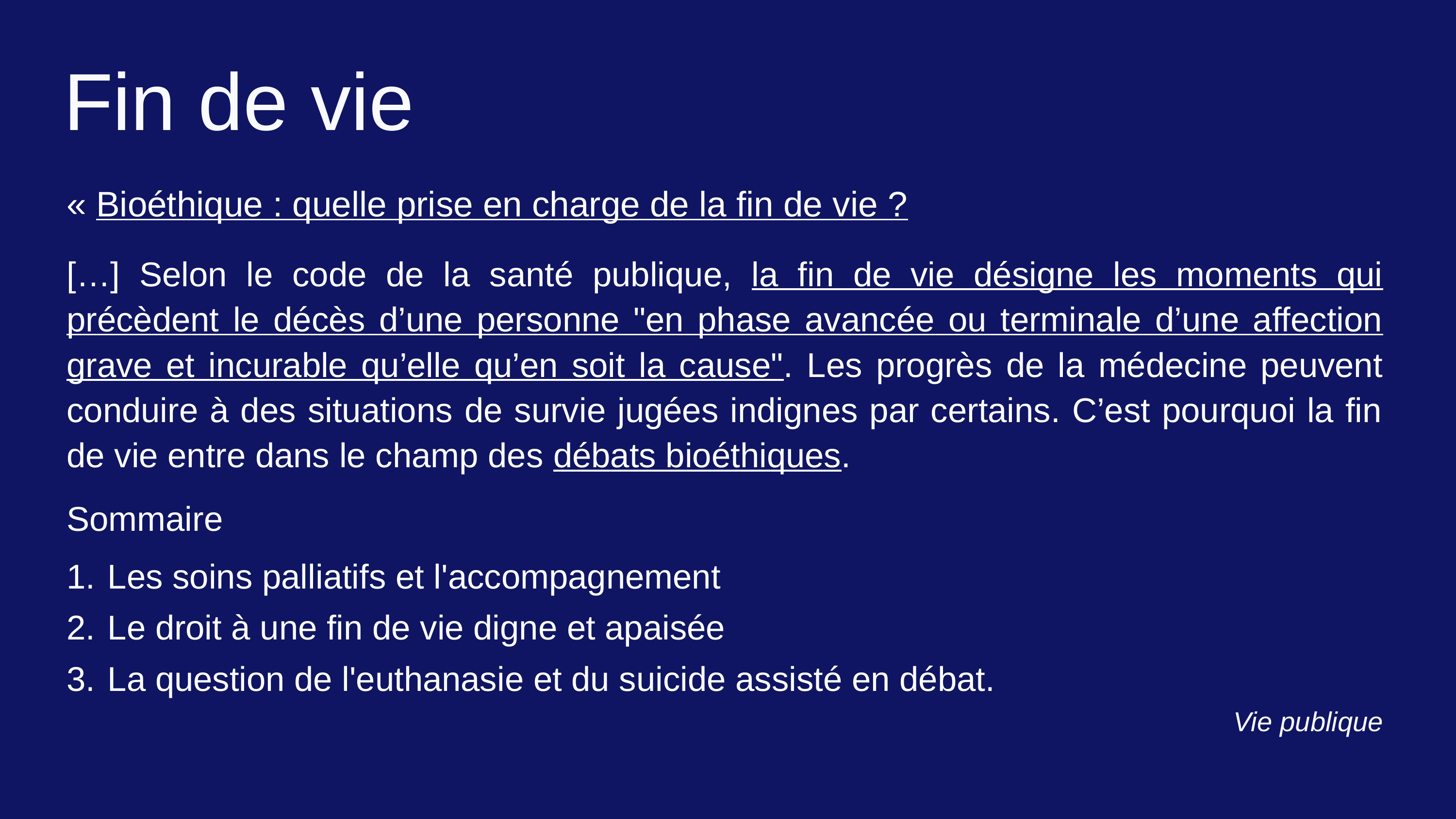

Fin de vie
« Bioéthique : quelle prise en charge de la fin de vie ?
[…] Selon le code de la santé publique, la fin de vie désigne les moments qui précèdent le décès d’une personne "en phase avancée ou terminale d’une affection grave et incurable qu’elle qu’en soit la cause". Les progrès de la médecine peuvent conduire à des situations de survie jugées indignes par certains. C’est pourquoi la fin de vie entre dans le champ des débats bioéthiques.
Sommaire
Les soins palliatifs et l'accompagnement
Le droit à une fin de vie digne et apaisée
La question de l'euthanasie et du suicide assisté en débat.
Vie publique